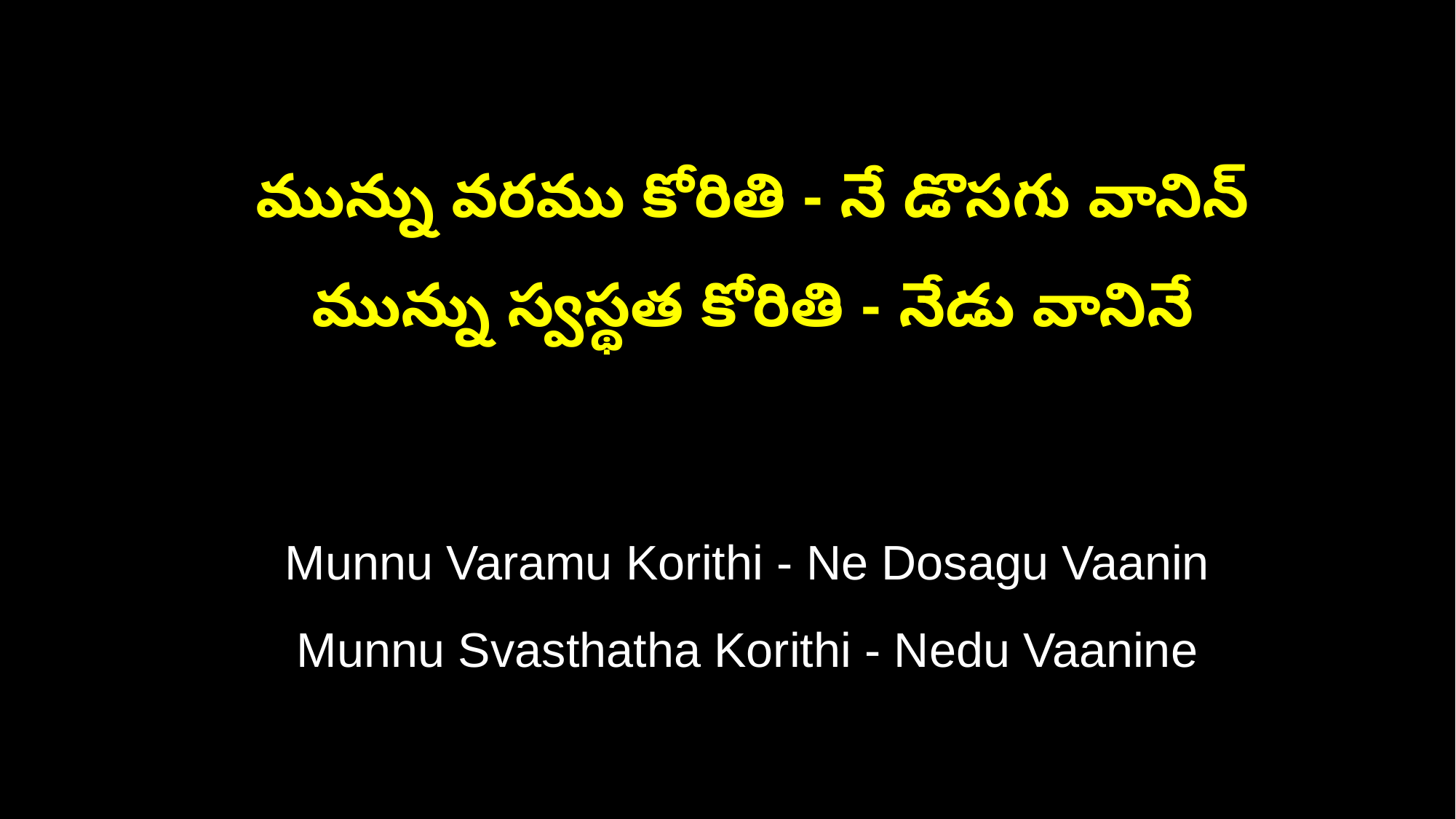

మున్ను వరము కోరితి - నే డొసగు వానిన్
   మున్ను స్వస్థత కోరితి - నేడు వానినే
   Munnu Varamu Korithi - Ne Dosagu Vaanin
   Munnu Svasthatha Korithi - Nedu Vaanine